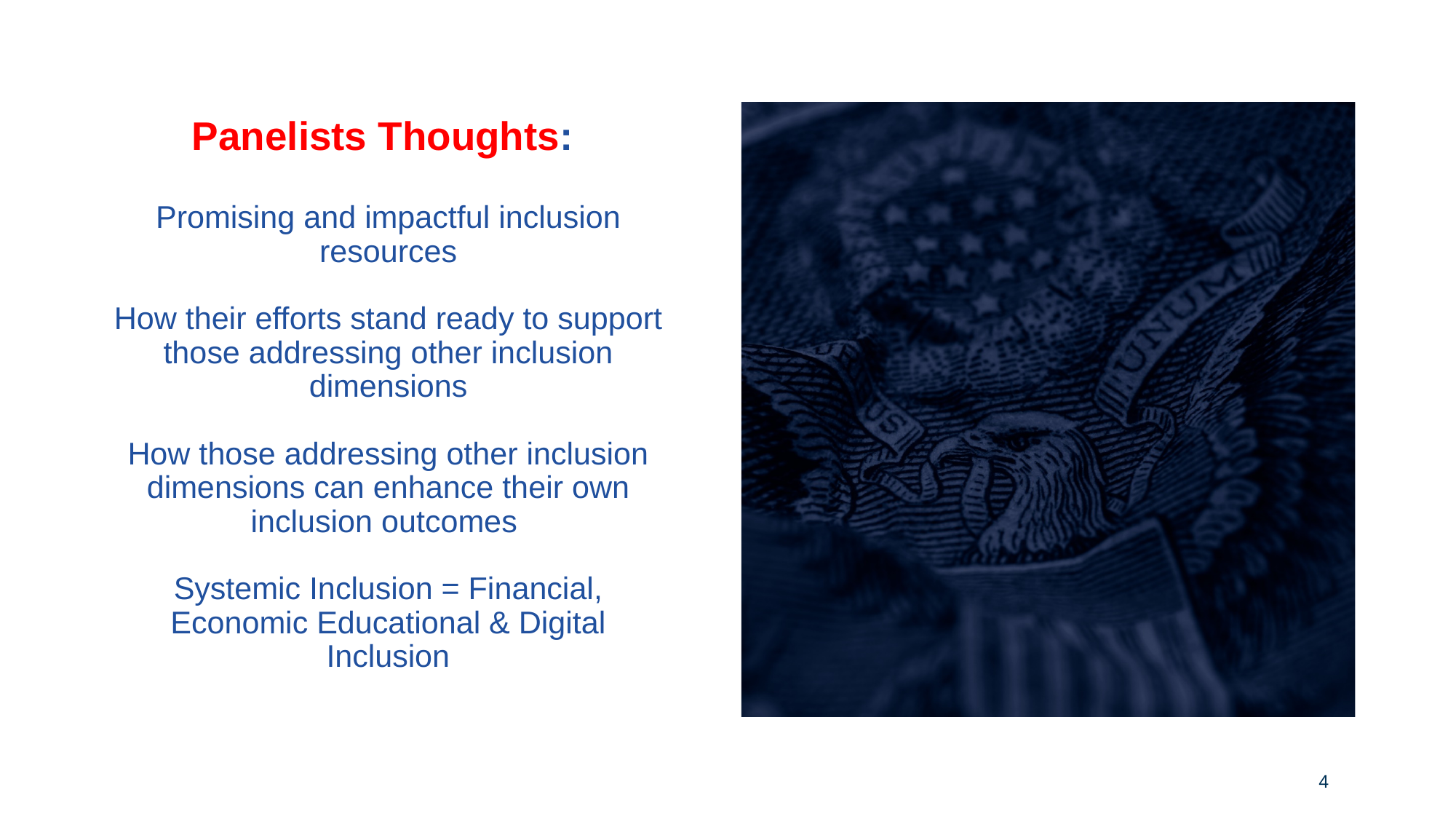

# Panelists Thoughts: Promising and impactful inclusion resources How their efforts stand ready to support those addressing other inclusion dimensions How those addressing other inclusion dimensions can enhance their own inclusion outcomes Systemic Inclusion = Financial, Economic Educational & Digital Inclusion
4